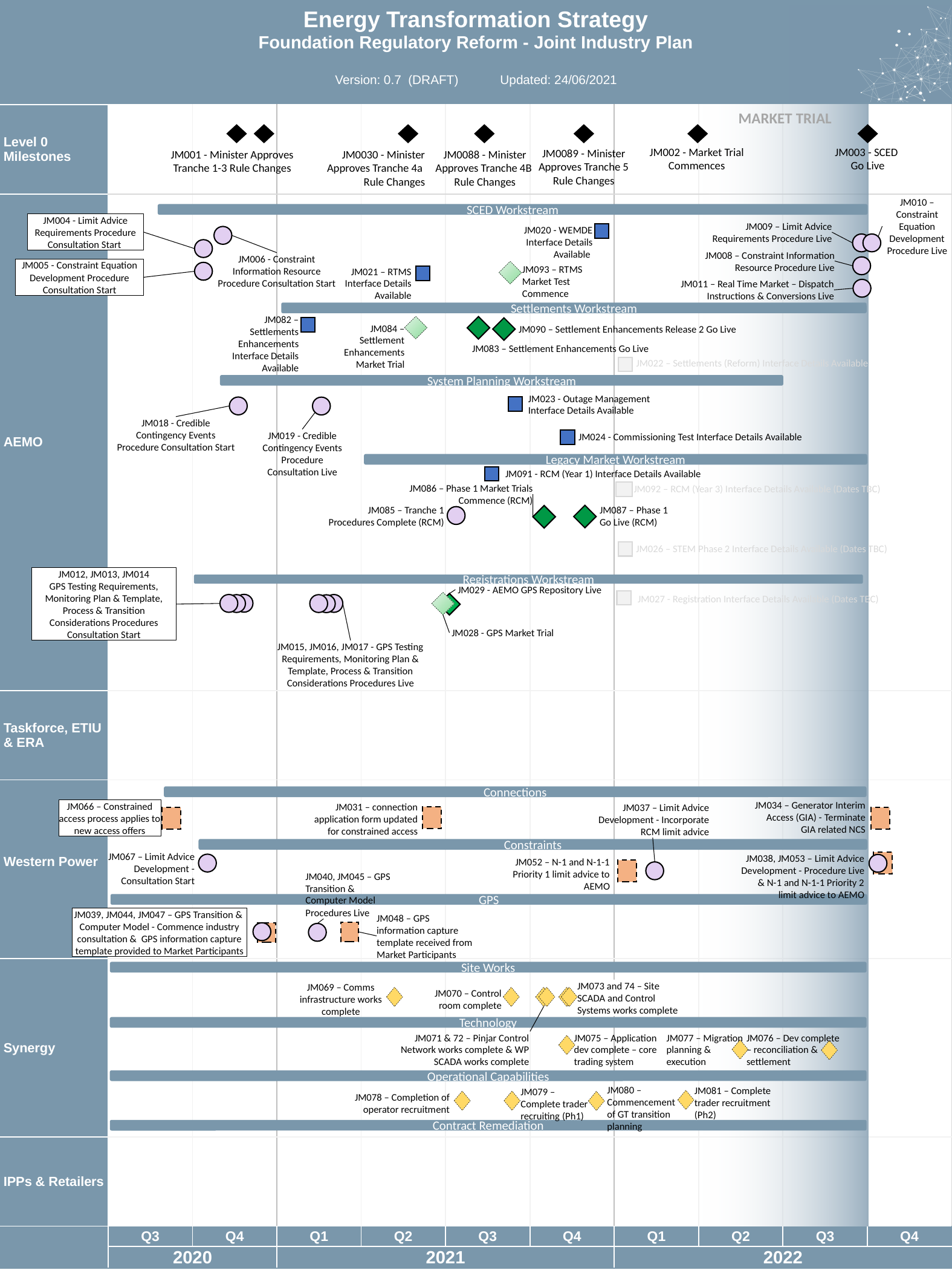

Version: 0.7  (DRAFT)            Updated: 24/06/2021

JM002 - Market Trial Commences
JM003 - SCED
Go Live
JM0089 - Minister Approves Tranche 5
Rule Changes
JM0088 - Minister Approves Tranche 4B
Rule Changes
JM001 - Minister Approves
Tranche 1-3 Rule Changes
JM0030 - Minister Approves Tranche 4a
Rule Changes
JM010 – Constraint Equation Development Procedure Live
SCED Workstream
JM004 - Limit Advice Requirements Procedure Consultation Start
JM009 – Limit Advice Requirements Procedure Live
JM020 - WEMDE Interface Details Available

JM008 – Constraint Information Resource Procedure Live
JM006 - Constraint Information Resource Procedure Consultation Start

JM005 - Constraint Equation Development Procedure Consultation Start

JM093 – RTMS Market Test Commence
JM021 – RTMS Interface Details Available

JM011 – Real Time Market – Dispatch Instructions & Conversions Live

Settlements Workstream
JM082 – Settlements Enhancements Interface Details Available

 JM084 – Settlement Enhancements Market Trial
 JM090 – Settlement Enhancements Release 2 Go Live
 JM083 – Settlement Enhancements Go Live
JM022 – Settlements (Reform) Interface Details Available

System Planning Workstream
JM023 - Outage Management Interface Details Available

JM018 - Credible Contingency Events Procedure Consultation Start
JM019 - Credible Contingency Events Procedure Consultation Live

JM024 - Commissioning Test Interface Details Available
Legacy Market Workstream

JM091 - RCM (Year 1) Interface Details Available
JM086 – Phase 1 Market Trials Commence (RCM)

JM092 – RCM (Year 3) Interface Details Available (Dates TBC)
JM087 – Phase 1
Go Live (RCM)
JM085 – Tranche 1 Procedures Complete (RCM)

JM026 – STEM Phase 2 Interface Details Available (Dates TBC)
JM012, JM013, JM014
GPS Testing Requirements, Monitoring Plan & Template, Process & Transition Considerations Procedures Consultation Start
Registrations Workstream
 JM029 - AEMO GPS Repository Live

JM027 - Registration Interface Details Available (Dates TBC)

 JM028 - GPS Market Trial
JM015, JM016, JM017 - GPS Testing Requirements, Monitoring Plan & Template, Process & Transition Considerations Procedures Live
Connections
JM034 – Generator Interim Access (GIA) - Terminate GIA related NCS
JM066 – Constrained access process applies to new access offers
JM031 – connection application form updated for constrained access
JM037 – Limit Advice Development - Incorporate RCM limit advice

Constraints
JM067 – Limit Advice Development - Consultation Start
JM038, JM053 – Limit Advice Development - Procedure Live & N-1 and N-1-1 Priority 2 limit advice to AEMO

JM052 – N-1 and N-1-1 Priority 1 limit advice to AEMO

JM040, JM045 – GPS Transition & Computer Model Procedures Live
GPS
JM039, JM044, JM047 – GPS Transition &  Computer Model - Commence industry consultation &  GPS information capture template provided to Market Participants
JM048 – GPS information capture template received from Market Participants

Site Works
JM073 and 74 – Site SCADA and Control Systems works complete
JM069 – Comms infrastructure works complete

JM070 – Control room complete

Technology
JM071 & 72 – Pinjar Control Network works complete & WP SCADA works complete
JM075 – Application dev complete – core trading system
JM077 – Migration planning & execution
JM076 – Dev complete – reconciliation & settlement

Operational Capabilities
JM080 – Commencement of GT transition planning
JM081 – Complete trader recruitment (Ph2)
JM079 – Complete trader recruiting (Ph1)

JM078 – Completion of operator recruitment

Contract Remediation